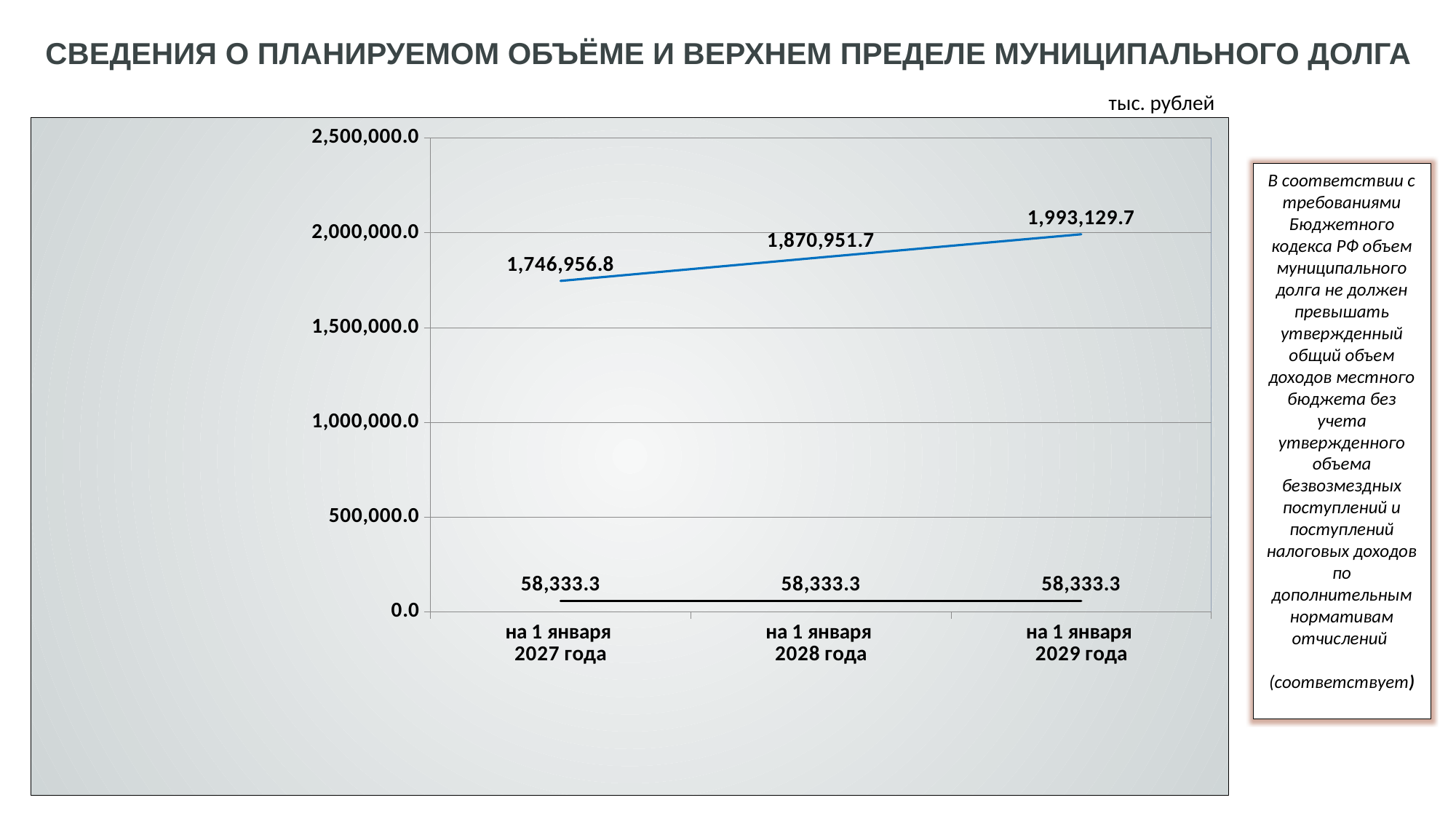

Сведения о планируемом объёме и верхнем пределе муниципального долга
тыс. рублей

### Chart

| Category | Объем муниципального долга по требованиям Бюджетного кодекса РФ | Верхний предел |
|---|---|---|
| на 1 января
2027 года | 1746956.8000000003 | 58333.3 |
| на 1 января
2028 года | 1870951.7000000002 | 58333.3 |
| на 1 января
2029 года | 1993129.7000000002 | 58333.3 |
В соответствии с требованиями Бюджетного кодекса РФ объем муниципального долга не должен превышать утвержденный общий объем доходов местного бюджета без учета утвержденного объема безвозмездных поступлений и поступлений налоговых доходов по дополнительным нормативам отчислений

(соответствует)